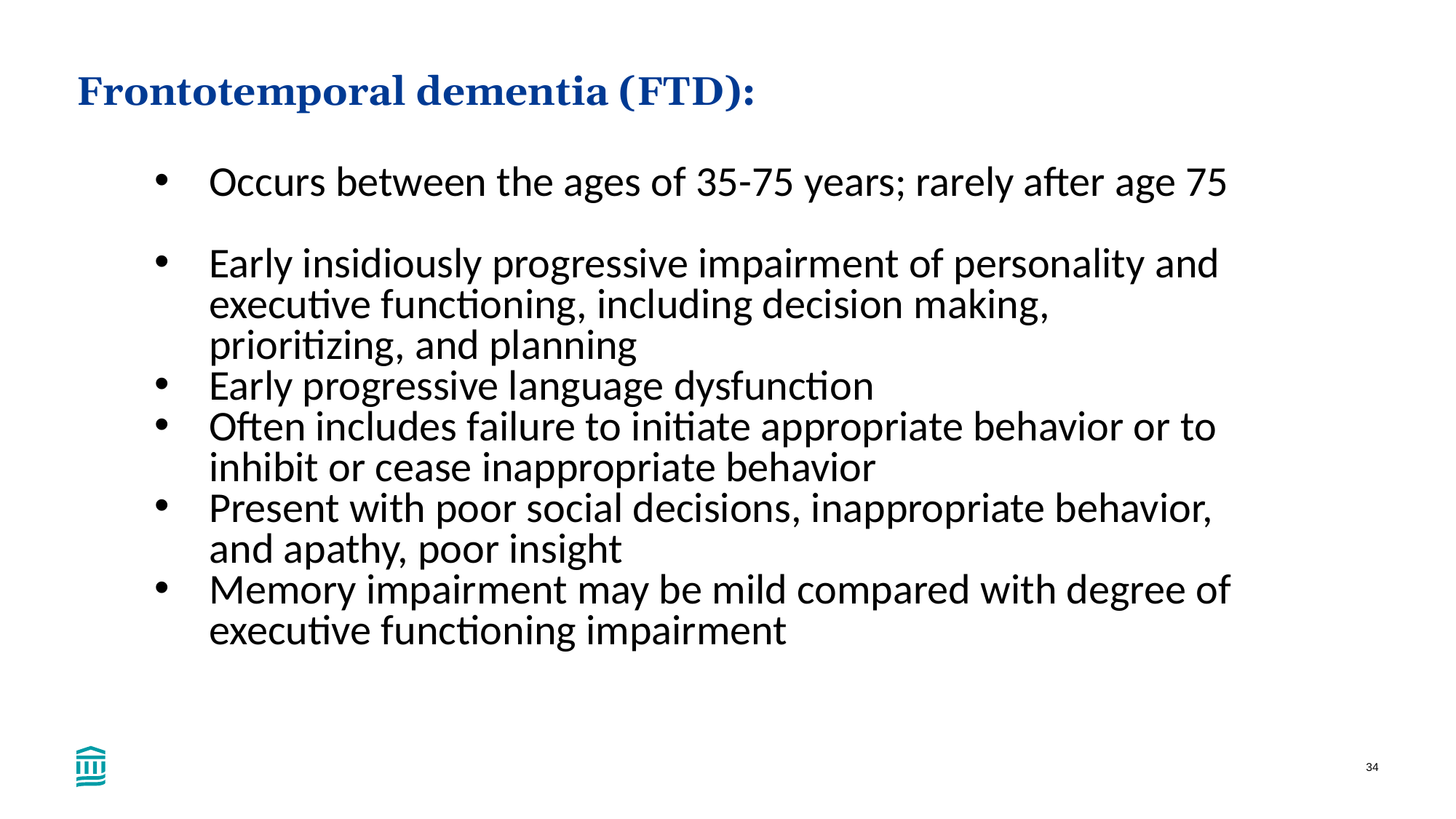

# Frontotemporal dementia (FTD):
Occurs between the ages of 35-75 years; rarely after age 75

Early insidiously progressive impairment of personality and executive functioning, including decision making, prioritizing, and planning
Early progressive language dysfunction
Often includes failure to initiate appropriate behavior or to inhibit or cease inappropriate behavior
Present with poor social decisions, inappropriate behavior, and apathy, poor insight
Memory impairment may be mild compared with degree of executive functioning impairment